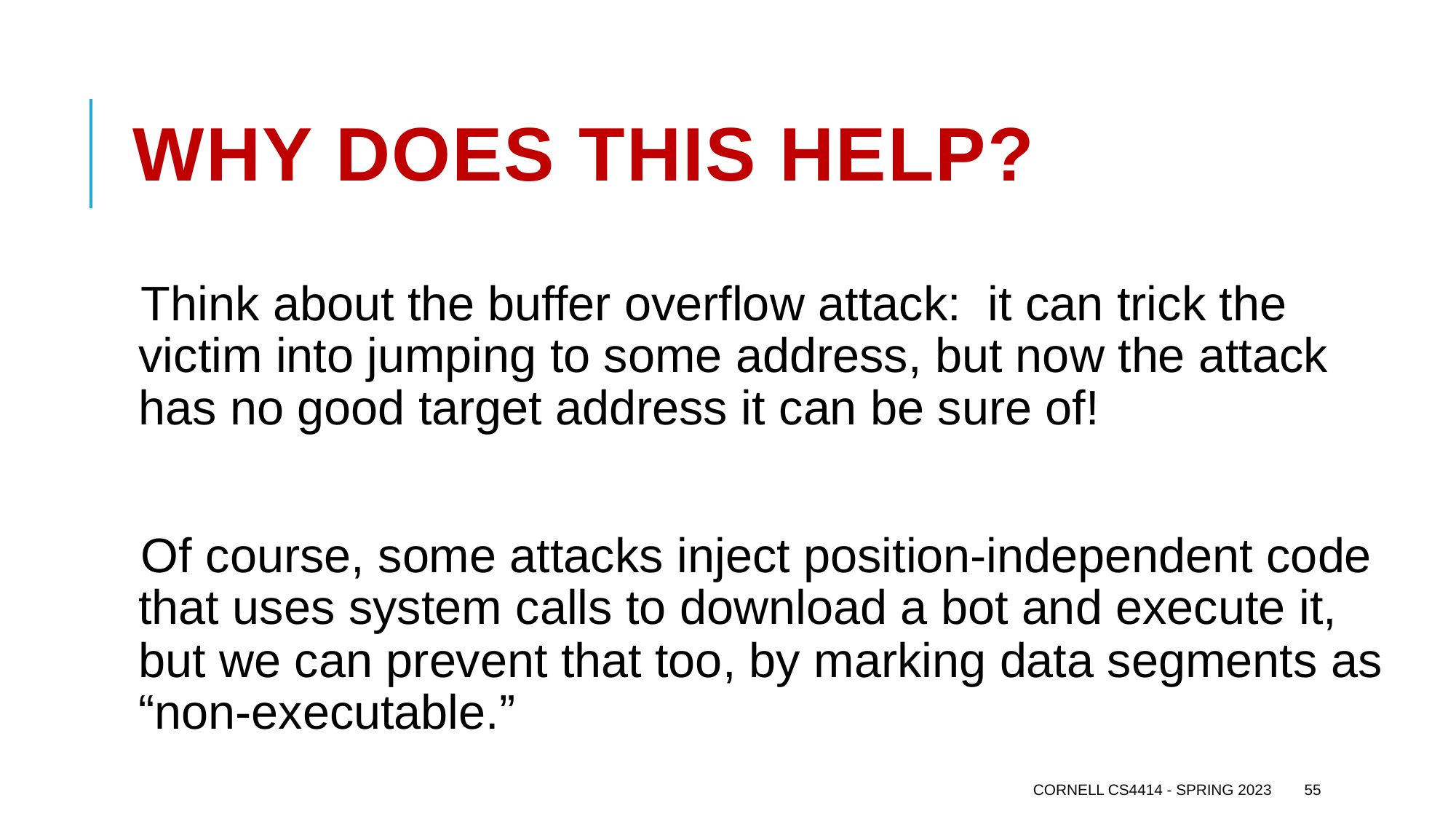

# Why does this help?
Think about the buffer overflow attack:  it can trick the victim into jumping to some address, but now the attack has no good target address it can be sure of!

Of course, some attacks inject position-independent code that uses system calls to download a bot and execute it, but we can prevent that too, by marking data segments as “non-executable.”
Cornell CS4414 - Spring 2023
55